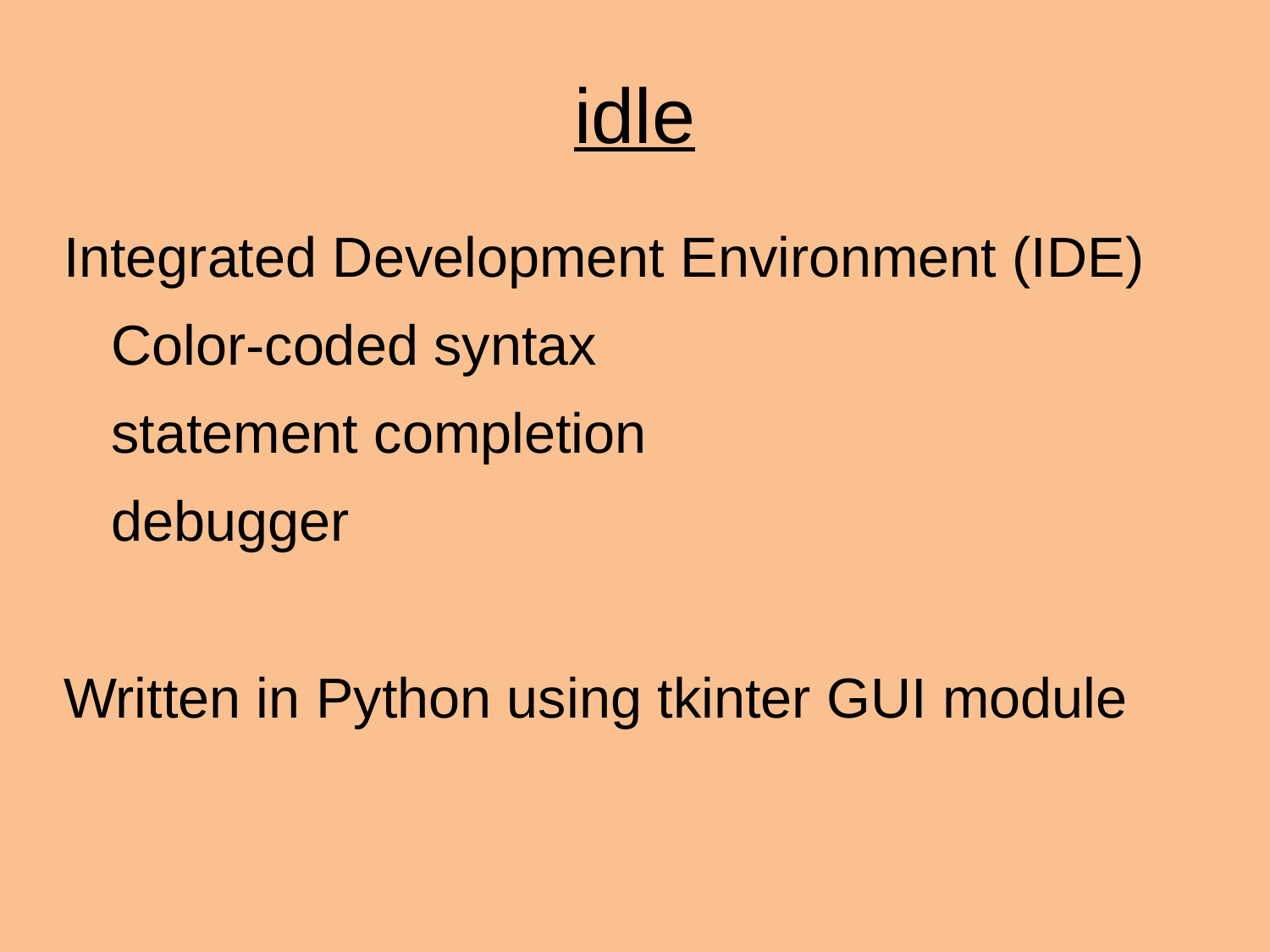

# idle
Integrated Development Environment (IDE)
	Color-coded syntax
	statement completion
	debugger

Written in Python using tkinter GUI module